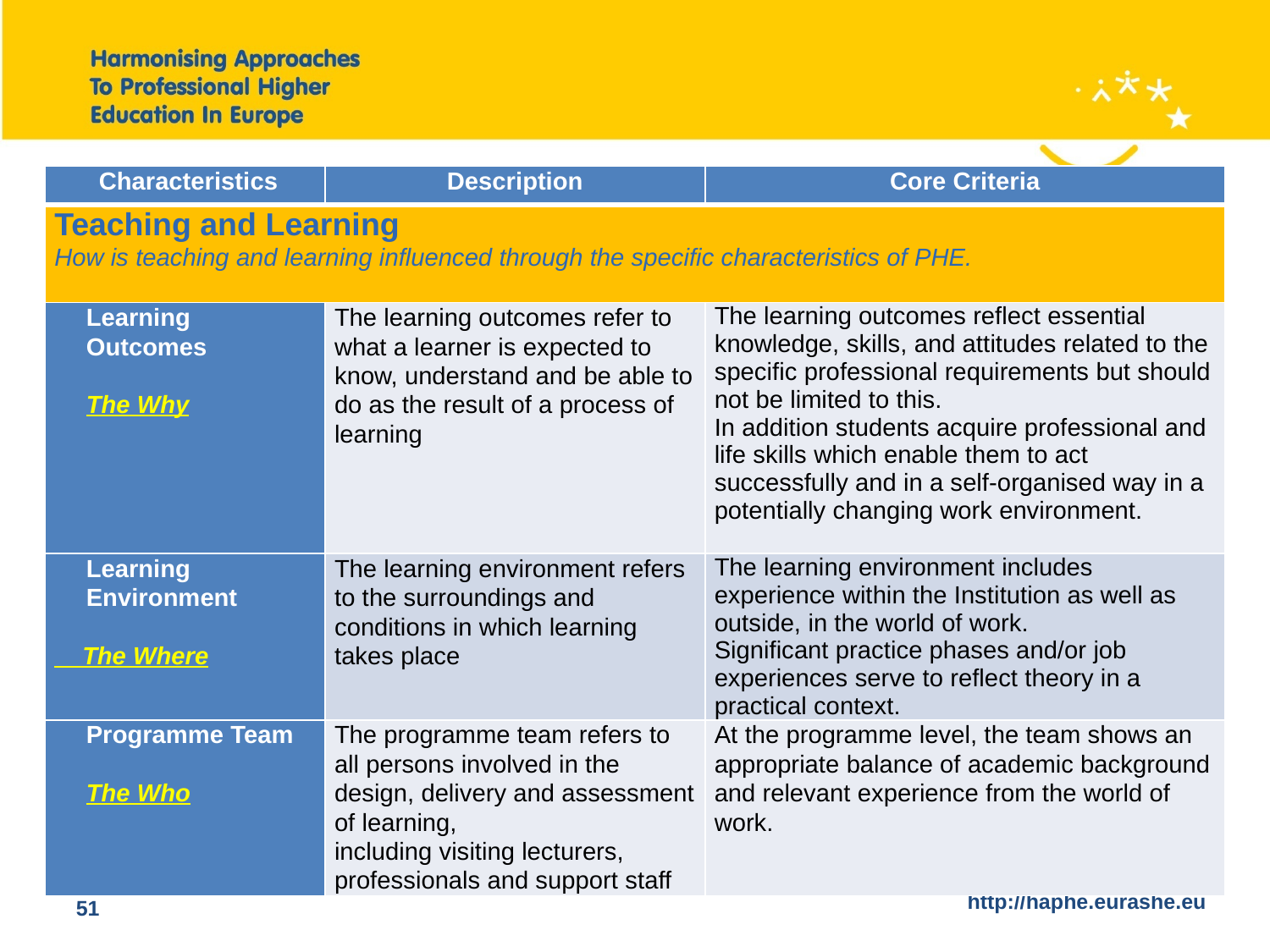

| Characteristics | Description | Core Criteria |
| --- | --- | --- |
| Teaching and Learning How is teaching and learning influenced through the specific characteristics of PHE. |  |  |
| Learning Outcomes The Why | The learning outcomes refer to what a learner is expected to know, understand and be able to do as the result of a process of learning | The learning outcomes reflect essential knowledge, skills, and attitudes related to the specific professional requirements but should not be limited to this. In addition students acquire professional and life skills which enable them to act successfully and in a self-organised way in a potentially changing work environment. |
| Learning Environment   The Where | The learning environment refers to the surroundings and conditions in which learning takes place | The learning environment includes experience within the Institution as well as outside, in the world of work. Significant practice phases and/or job experiences serve to reflect theory in a practical context. |
| Programme Team The Who | The programme team refers to all persons involved in the design, delivery and assessment of learning, including visiting lecturers, professionals and support staff | At the programme level, the team shows an appropriate balance of academic background and relevant experience from the world of work. |